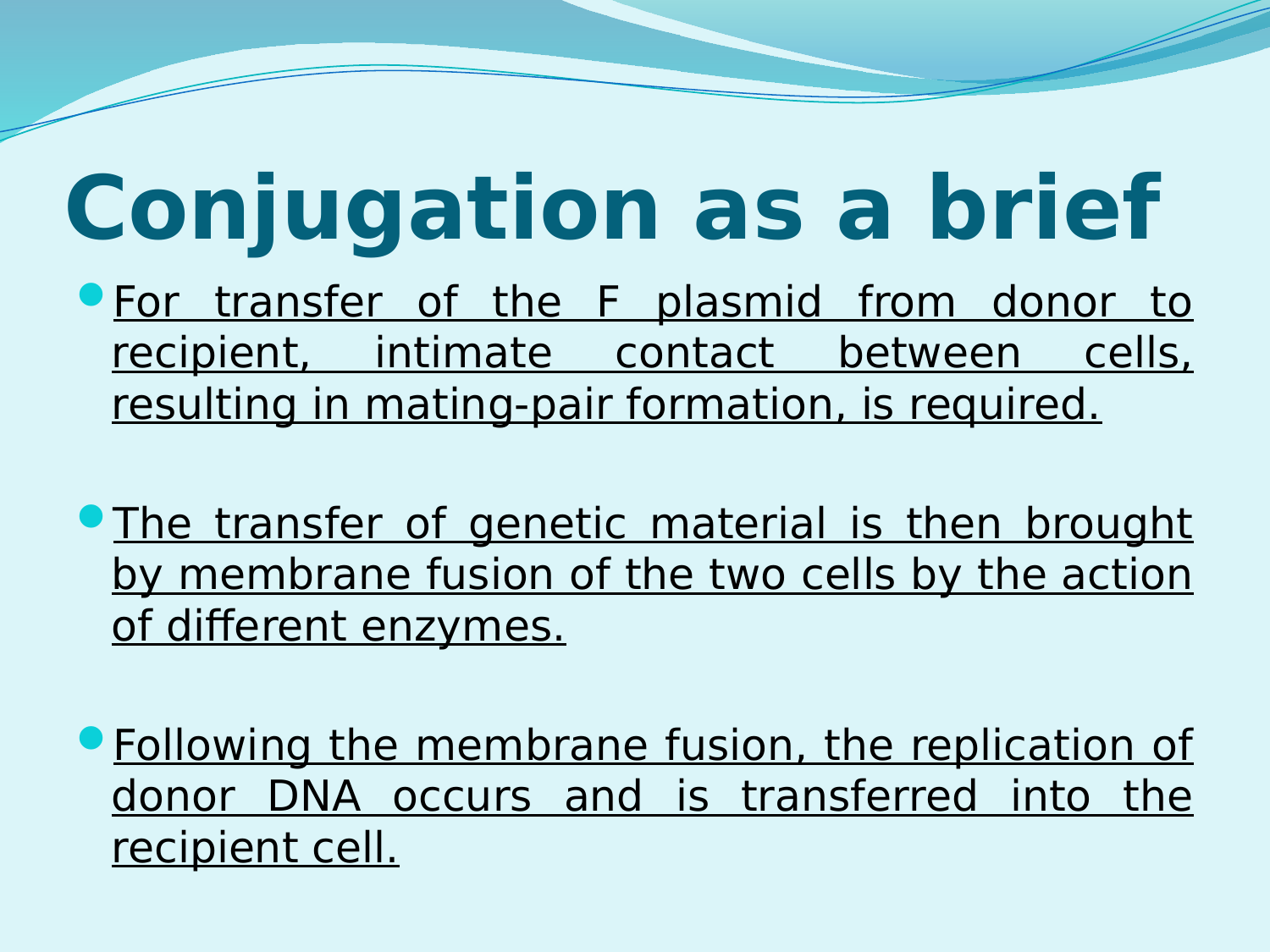

# Conjugation as a brief
For transfer of the F plasmid from donor to recipient, intimate contact between cells, resulting in mating-pair formation, is required.

The transfer of genetic material is then brought by membrane fusion of the two cells by the action of different enzymes.

Following the membrane fusion, the replication of donor DNA occurs and is transferred into the recipient cell.